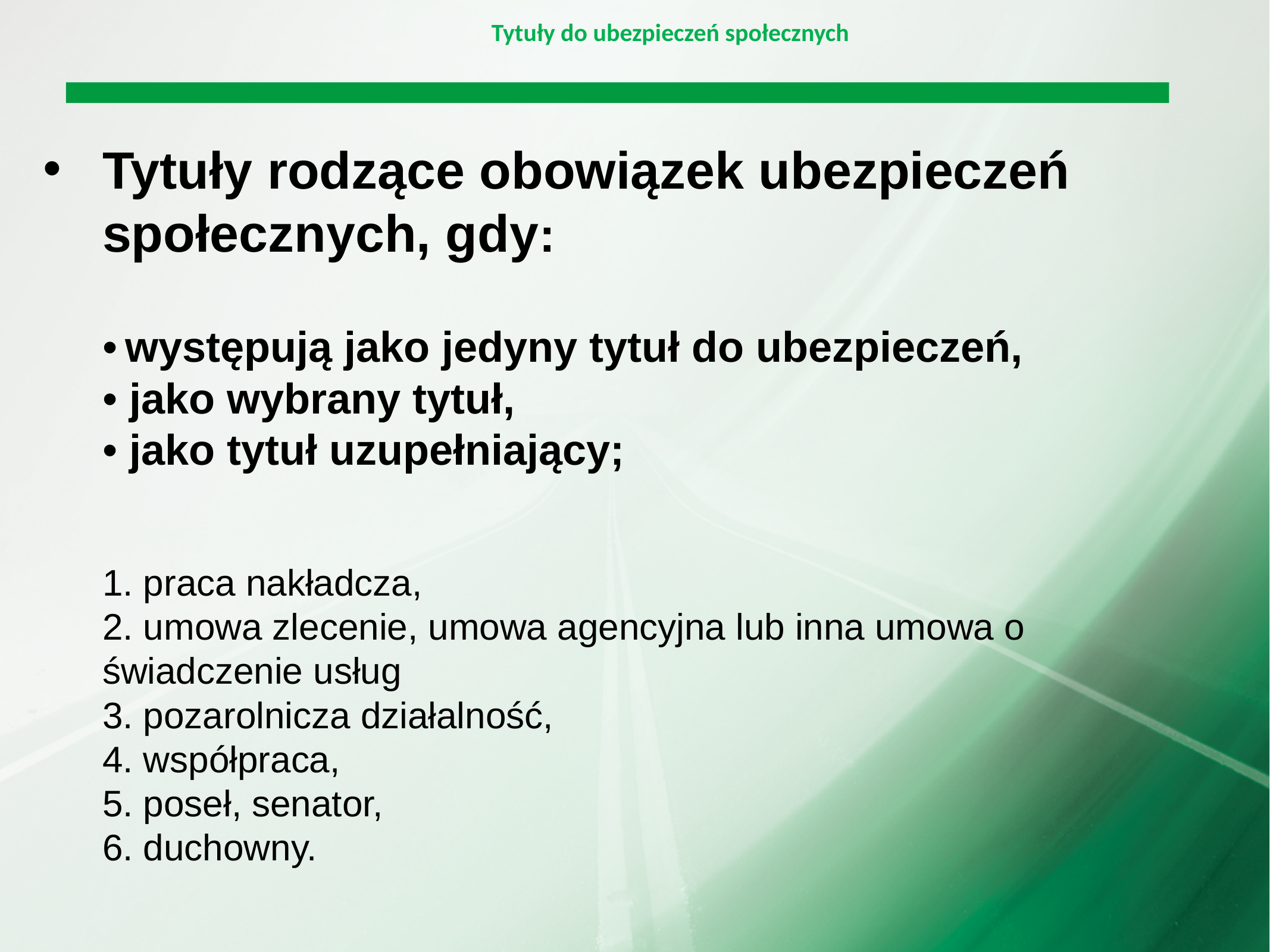

Tytuły do ubezpieczeń społecznych

# Tytuły rodzące obowiązek ubezpieczeń społecznych, gdy: • występują jako jedyny tytuł do ubezpieczeń, • jako wybrany tytuł, • jako tytuł uzupełniający; 1. praca nakładcza, 2. umowa zlecenie, umowa agencyjna lub inna umowa o świadczenie usług 3. pozarolnicza działalność, 4. współpraca, 5. poseł, senator, 6. duchowny.